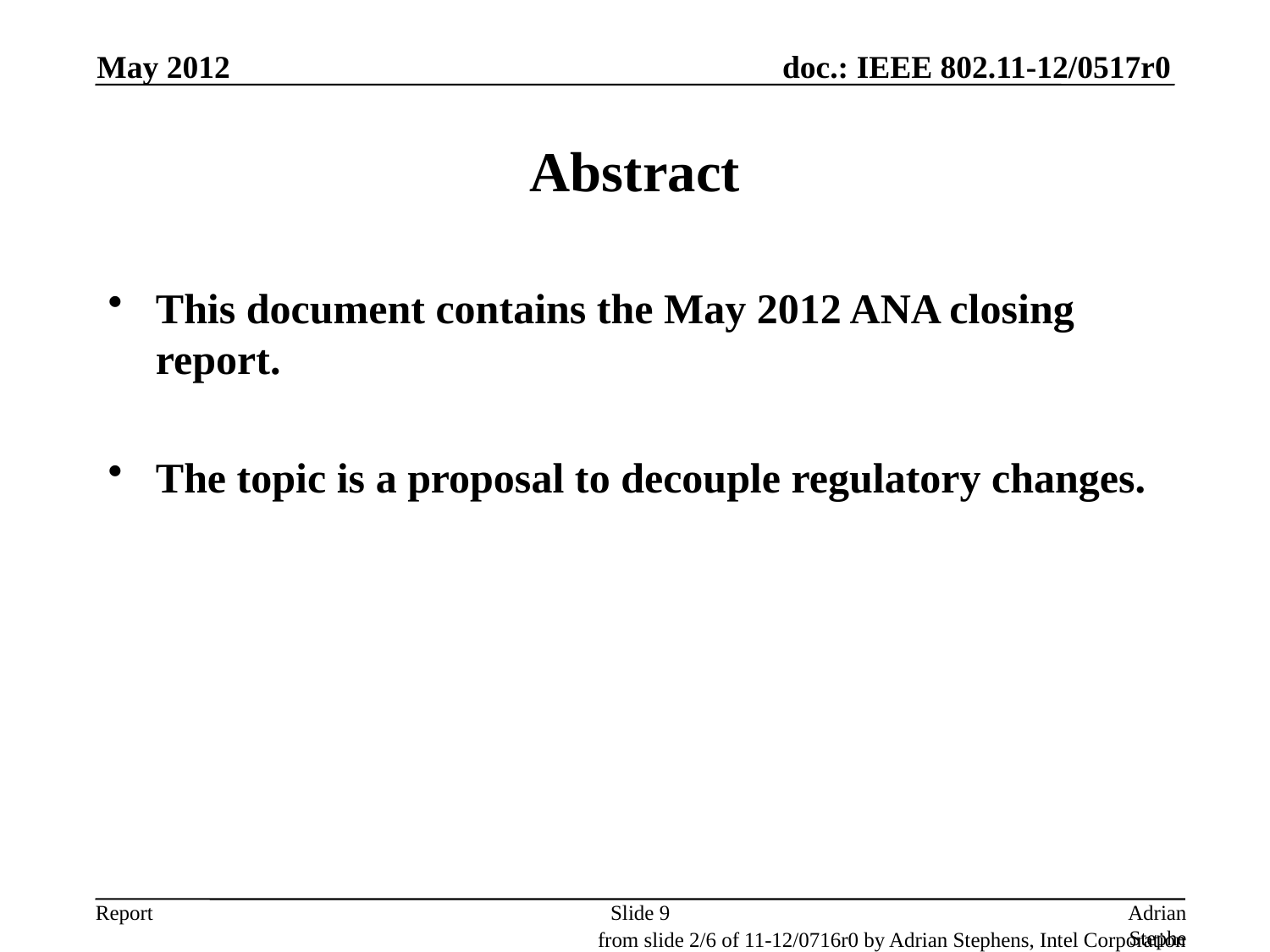

May 2012
# Abstract
This document contains the May 2012 ANA closing report.

The topic is a proposal to decouple regulatory changes.
Slide 9
Adrian Stephens, Intel Corporation
from slide 2/6 of 11-12/0716r0 by Adrian Stephens, Intel Corporation